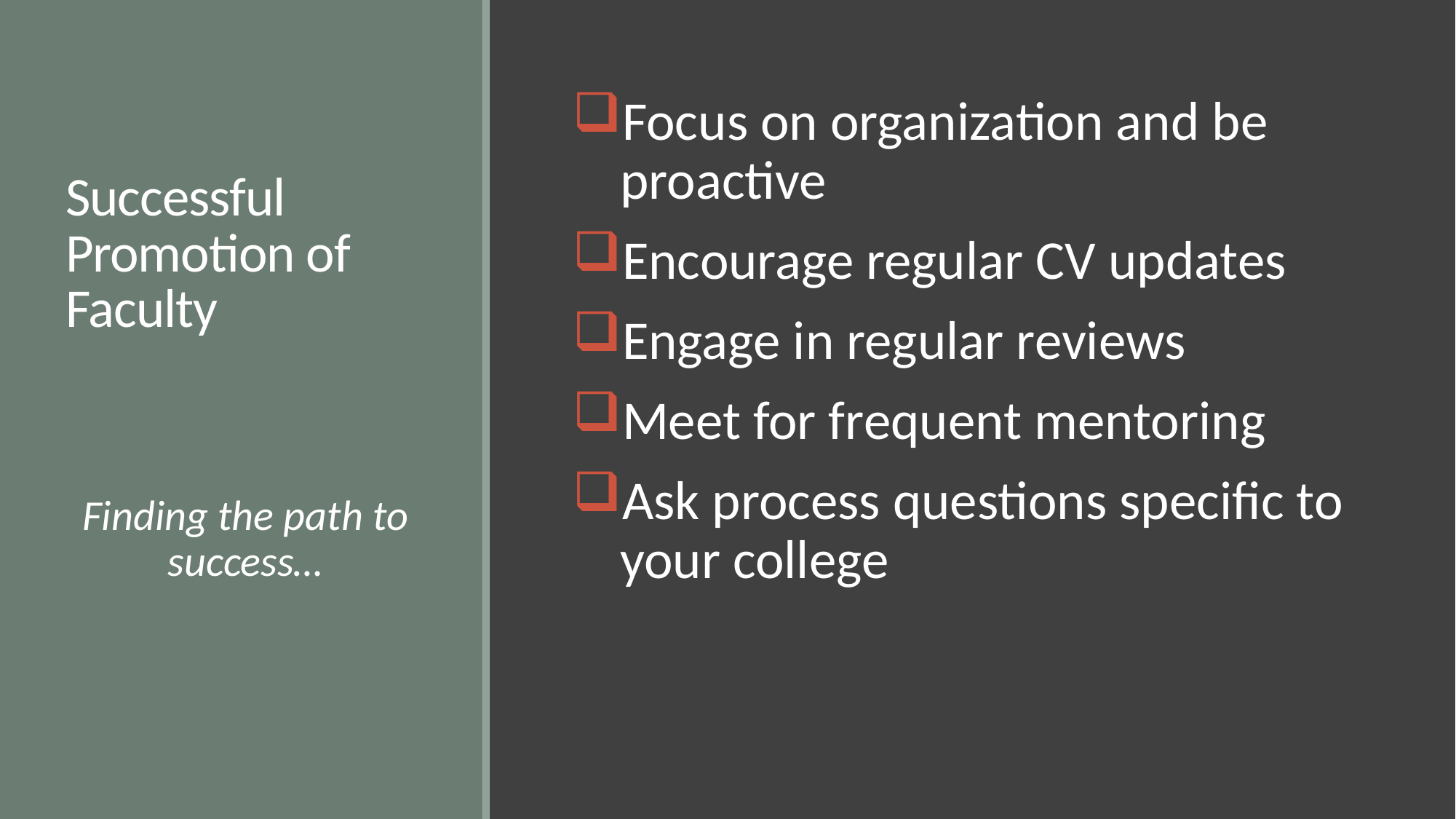

# Successful Promotion of Faculty
Focus on organization and be proactive
Encourage regular CV updates
Engage in regular reviews
Meet for frequent mentoring
Ask process questions specific to your college

Finding the path to success…